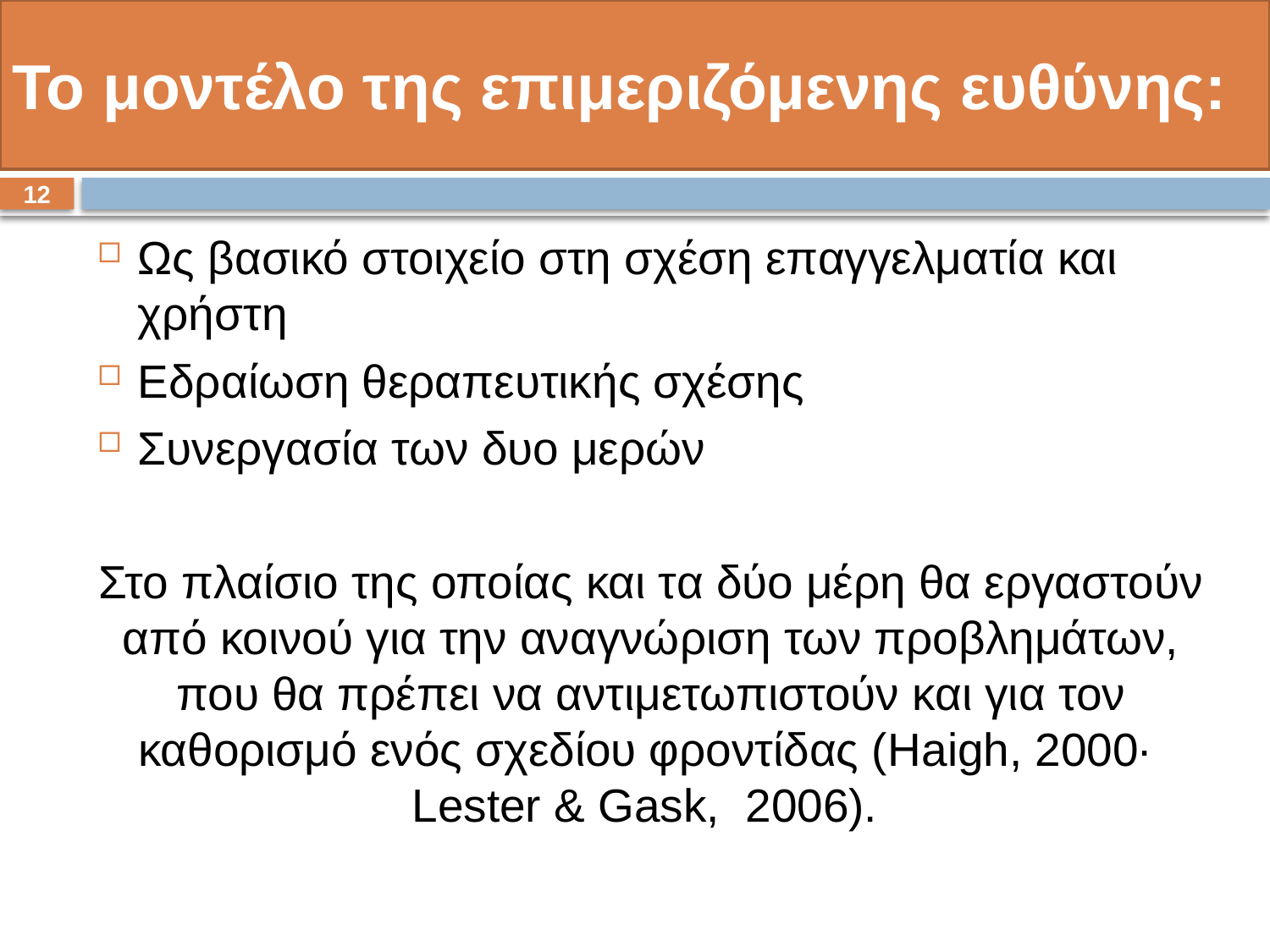

# Το μοντέλο της επιμεριζόμενης ευθύνης:
12
Ως βασικό στοιχείο στη σχέση επαγγελματία και χρήστη
Εδραίωση θεραπευτικής σχέσης
Συνεργασία των δυο μερών

Στο πλαίσιο της οποίας και τα δύο μέρη θα εργαστούν από κοινού για την αναγνώριση των προβλημάτων, που θα πρέπει να αντιμετωπιστούν και για τον καθορισμό ενός σχεδίου φροντίδας (Haigh, 2000∙  Lester & Gask,  2006).